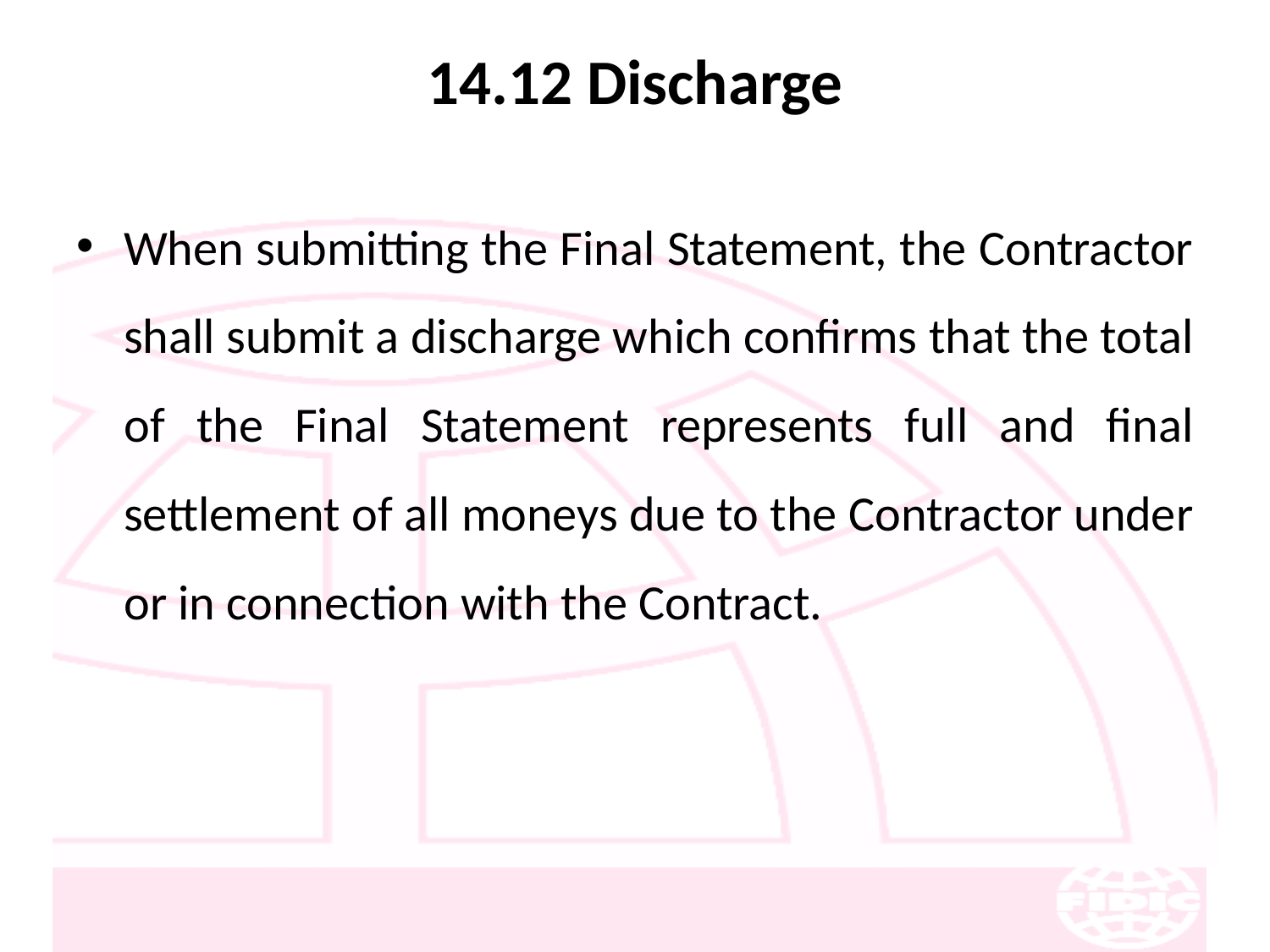

# 14.12 Discharge
When submitting the Final Statement, the Contractor shall submit a discharge which confirms that the total of the Final Statement represents full and final settlement of all moneys due to the Contractor under or in connection with the Contract.